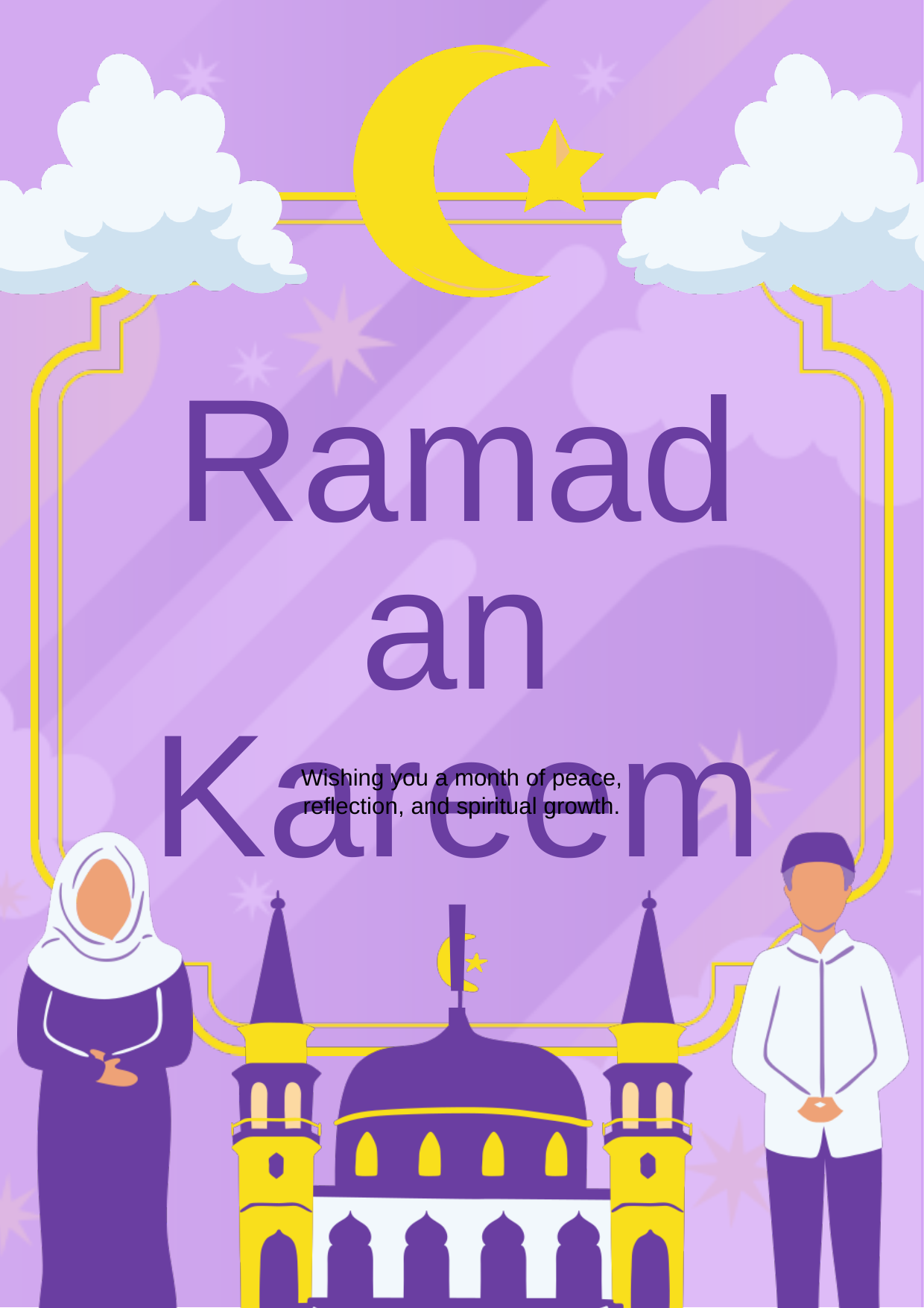

Ramadan Kareem!
Wishing you a month of peace, reflection, and spiritual growth.